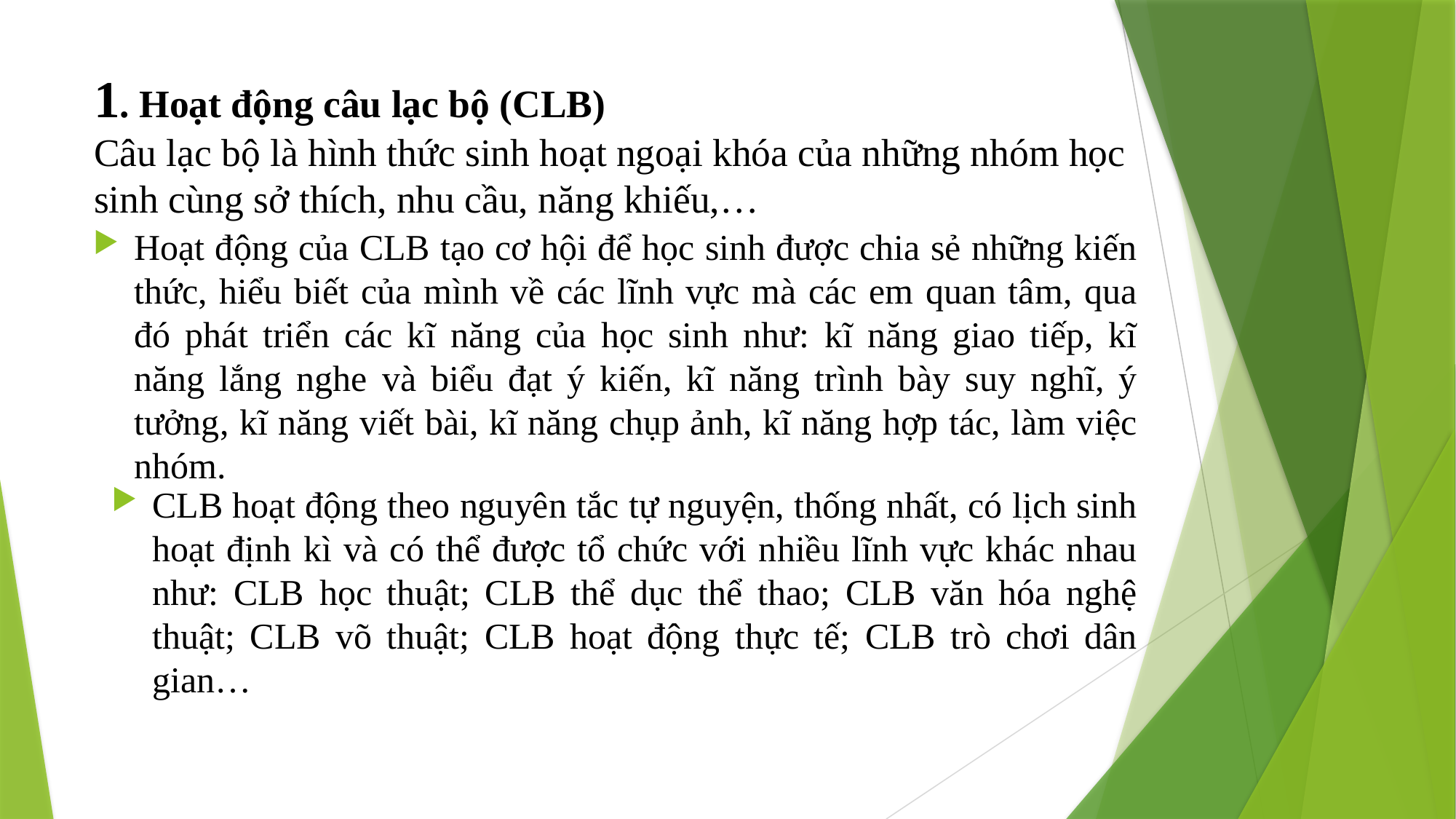

# 1. Hoạt động câu lạc bộ (CLB) Câu lạc bộ là hình thức sinh hoạt ngoại khóa của những nhóm học sinh cùng sở thích, nhu cầu, năng khiếu,…
Hoạt động của CLB tạo cơ hội để học sinh được chia sẻ những kiến thức, hiểu biết của mình về các lĩnh vực mà các em quan tâm, qua đó phát triển các kĩ năng của học sinh như: kĩ năng giao tiếp, kĩ năng lắng nghe và biểu đạt ý kiến, kĩ năng trình bày suy nghĩ, ý tưởng, kĩ năng viết bài, kĩ năng chụp ảnh, kĩ năng hợp tác, làm việc nhóm.
CLB hoạt động theo nguyên tắc tự nguyện, thống nhất, có lịch sinh hoạt định kì và có thể được tổ chức với nhiều lĩnh vực khác nhau như: CLB học thuật; CLB thể dục thể thao; CLB văn hóa nghệ thuật; CLB võ thuật; CLB hoạt động thực tế; CLB trò chơi dân gian…